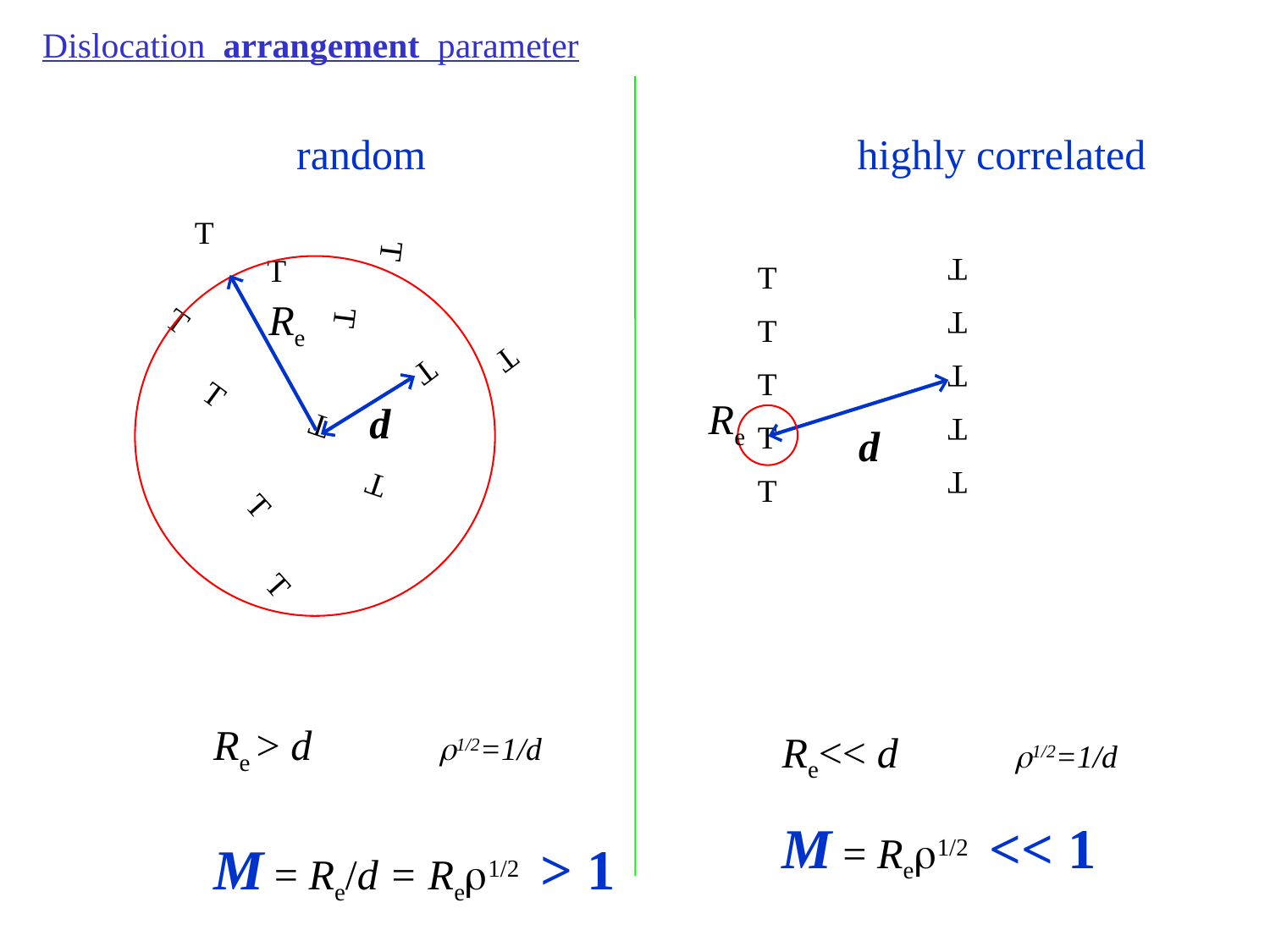

Dislocation  arrangement  parameter

		random		  	     highly correlated

T
         T
T
         T
T
         T
T
         T
T
         T
T
         T
T
T
T
T
T
T
T
T
T
T

Re

Re
d

d
Re > d            ρ1/2=1/d
M = Re/d = Reρ1/2  > 1
Re<< d           ρ1/2=1/d
M = Reρ1/2  << 1